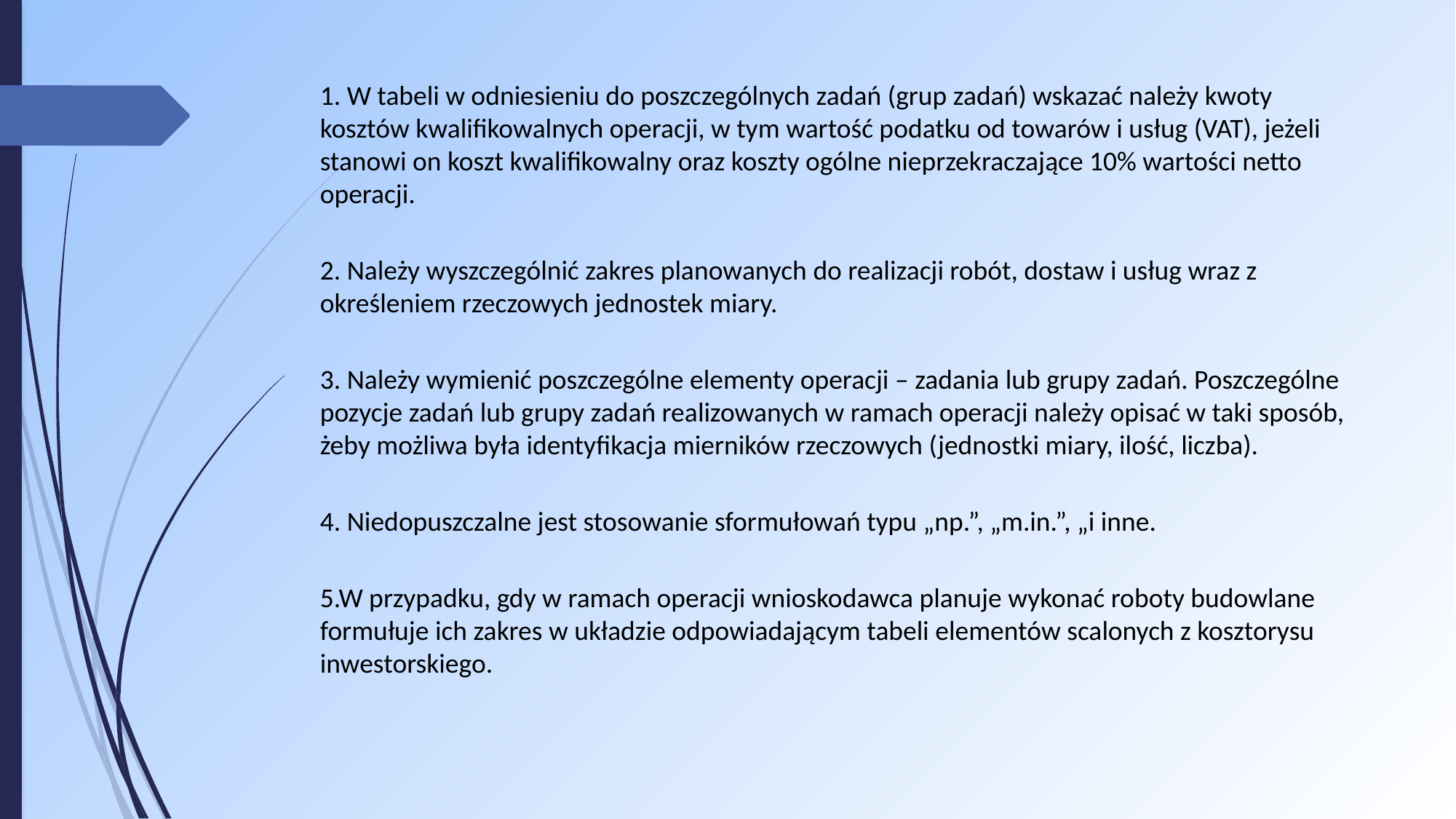

1. W tabeli w odniesieniu do poszczególnych zadań (grup zadań) wskazać należy kwoty kosztów kwalifikowalnych operacji, w tym wartość podatku od towarów i usług (VAT), jeżeli stanowi on koszt kwalifikowalny oraz koszty ogólne nieprzekraczające 10% wartości netto operacji.

2. Należy wyszczególnić zakres planowanych do realizacji robót, dostaw i usług wraz z określeniem rzeczowych jednostek miary.

3. Należy wymienić poszczególne elementy operacji – zadania lub grupy zadań. Poszczególne pozycje zadań lub grupy zadań realizowanych w ramach operacji należy opisać w taki sposób, żeby możliwa była identyfikacja mierników rzeczowych (jednostki miary, ilość, liczba).

4. Niedopuszczalne jest stosowanie sformułowań typu „np.”, „m.in.”, „i inne.

5.W przypadku, gdy w ramach operacji wnioskodawca planuje wykonać roboty budowlane formułuje ich zakres w układzie odpowiadającym tabeli elementów scalonych z kosztorysu inwestorskiego.